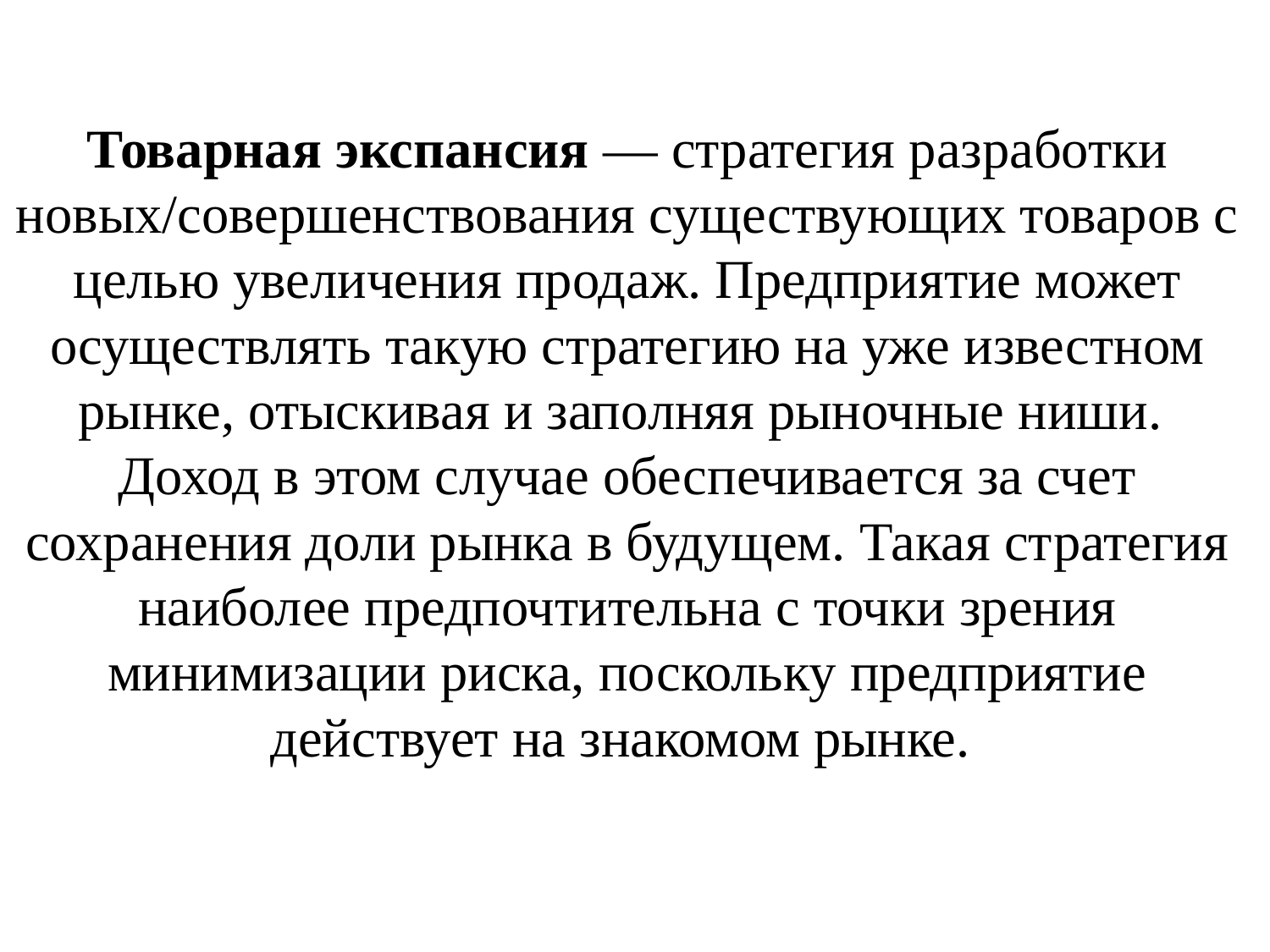

# Товарная экспансия — стратегия разработки новых/совершенствования существующих товаров с целью увеличения продаж. Предприятие может осуществлять такую стратегию на уже известном рынке, отыскивая и заполняя рыночные ниши. Доход в этом случае обеспечивается за счет сохранения доли рынка в будущем. Такая стратегия наиболее предпочтительна с точки зрения минимизации риска, поскольку предприятие действует на знакомом рынке.